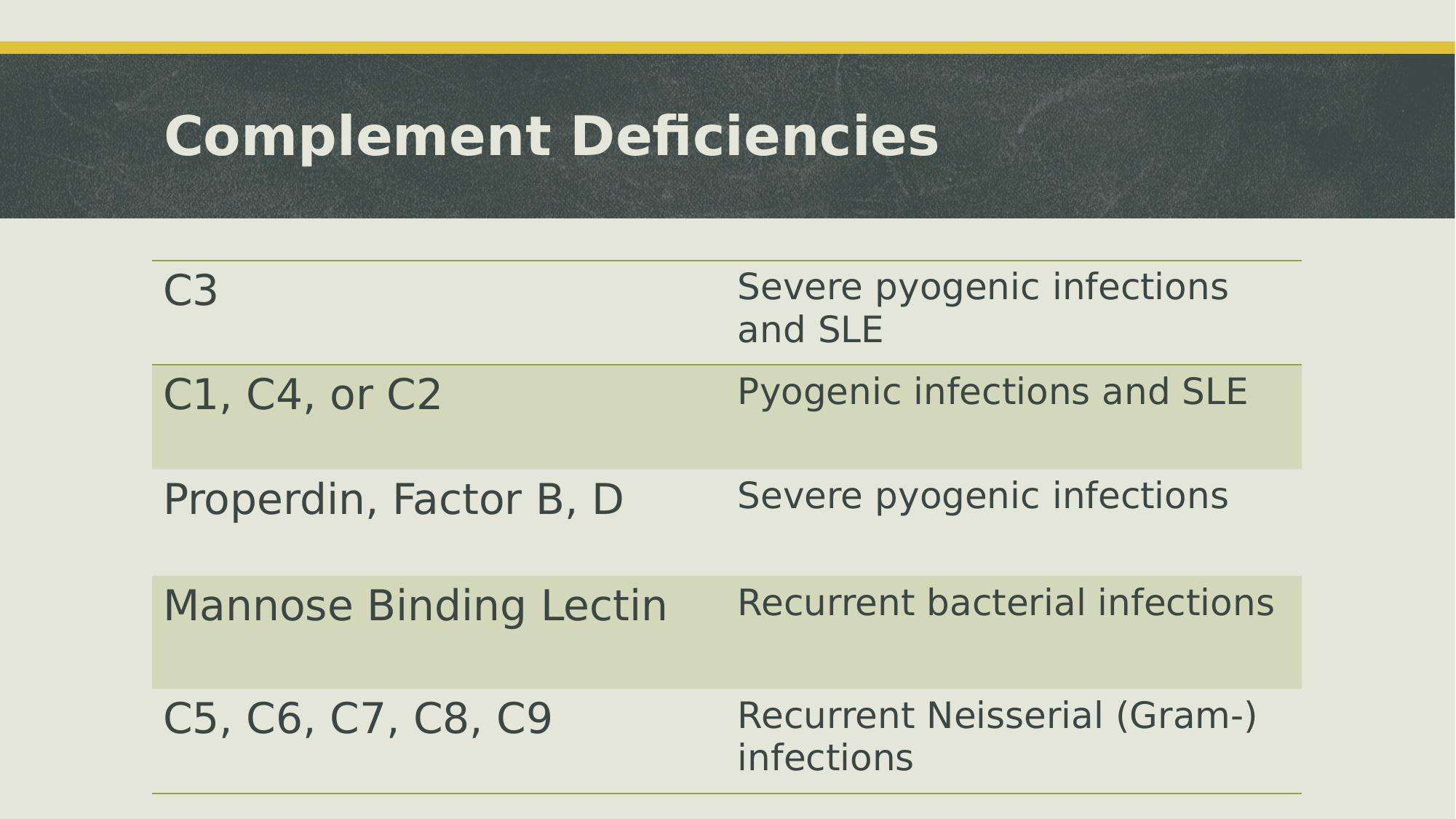

# Complement Deficiencies
| C3 | Severe pyogenic infections and SLE |
| --- | --- |
| C1, C4, or C2 | Pyogenic infections and SLE |
| Properdin, Factor B, D | Severe pyogenic infections |
| Mannose Binding Lectin | Recurrent bacterial infections |
| C5, C6, C7, C8, C9 | Recurrent Neisserial (Gram-) infections |